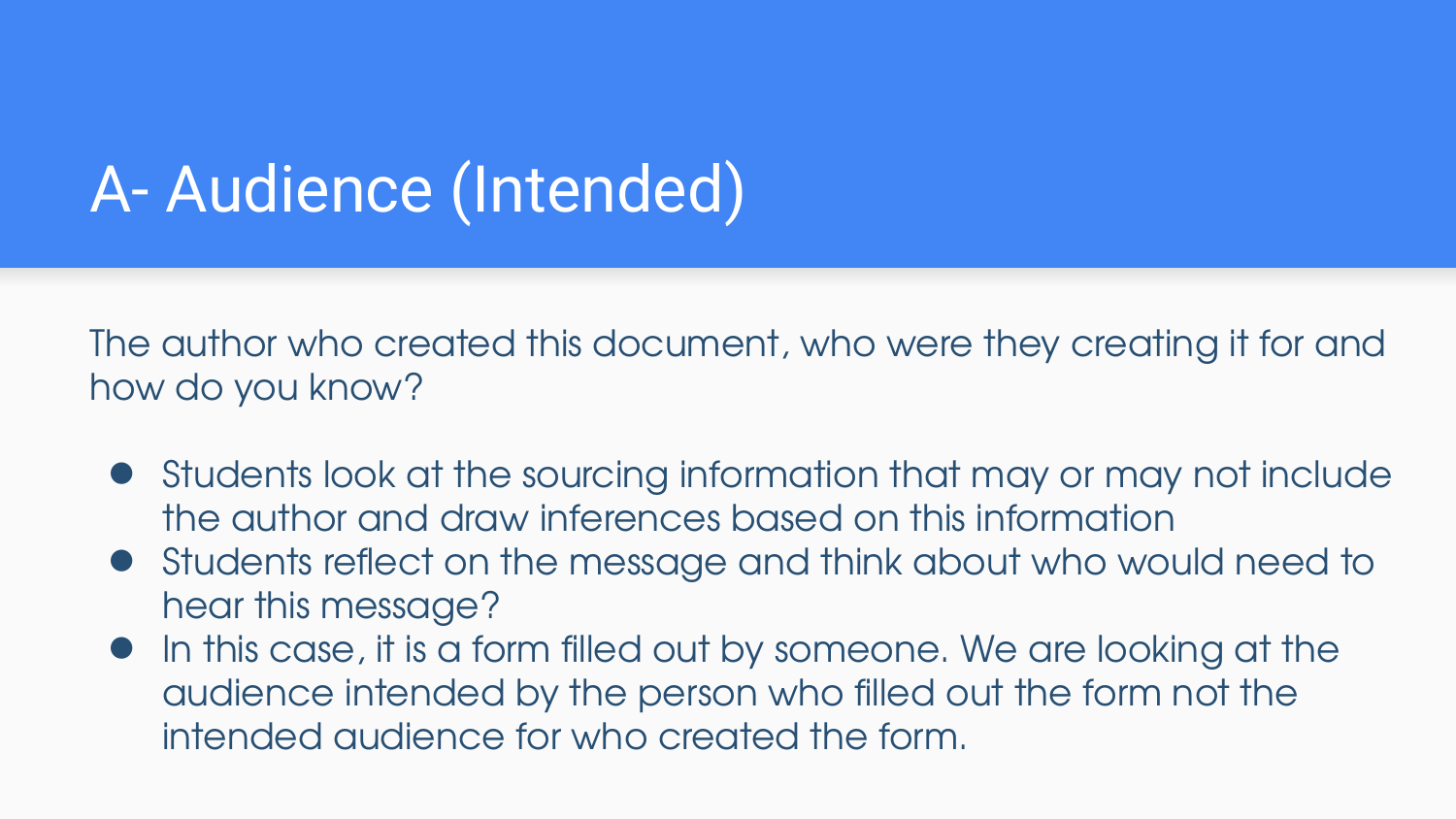

# A- Audience (Intended)
The author who created this document, who were they creating it for and how do you know?

Students look at the sourcing information that may or may not include the author and draw inferences based on this information
Students reflect on the message and think about who would need to hear this message?
In this case, it is a form filled out by someone. We are looking at the audience intended by the person who filled out the form not the intended audience for who created the form.